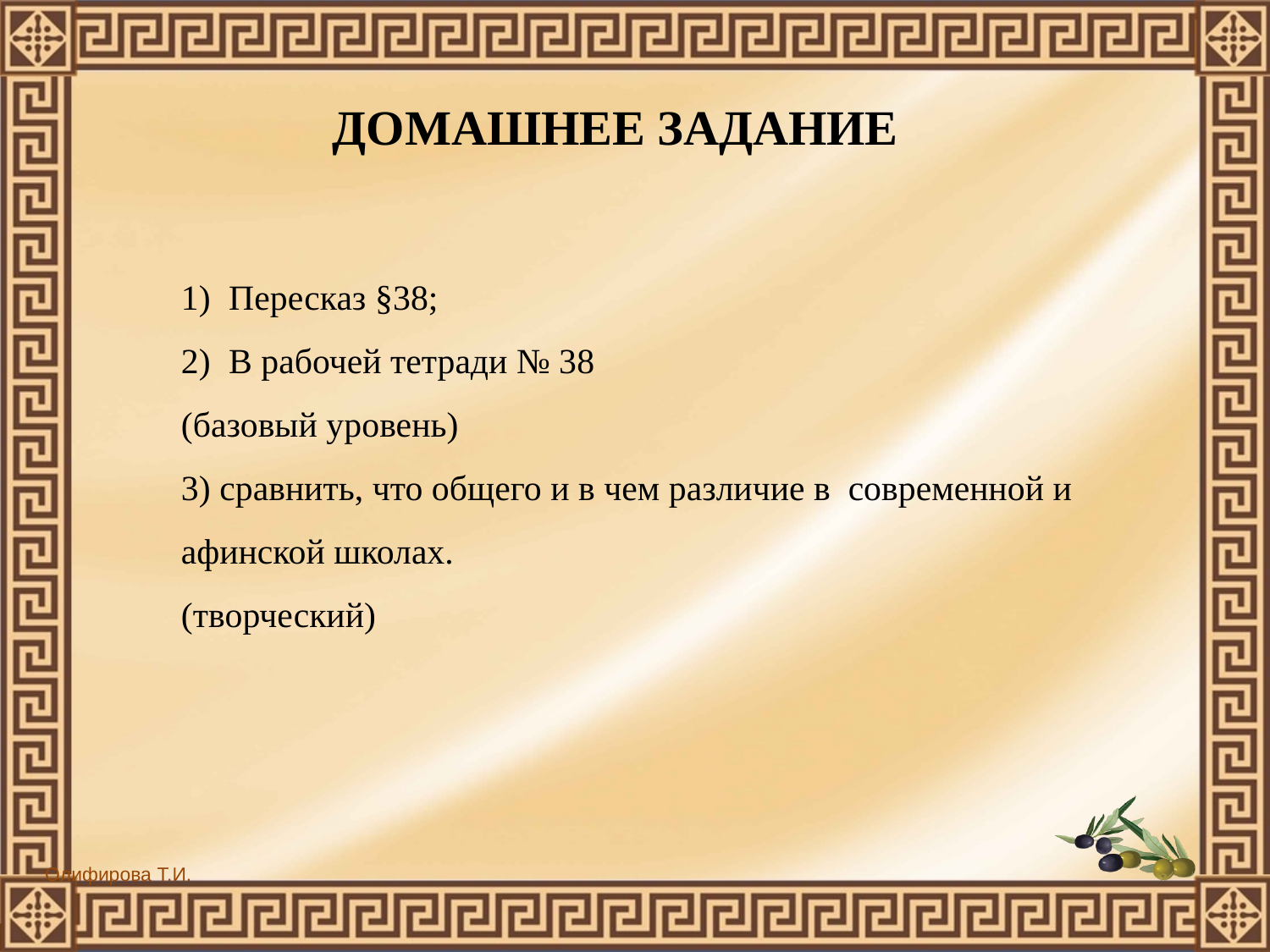

ДОМАШНЕЕ ЗАДАНИЕ
Пересказ §38;
В рабочей тетради № 38
(базовый уровень)
3) сравнить, что общего и в чем различие в  современной и  афинской школах.
(творческий)